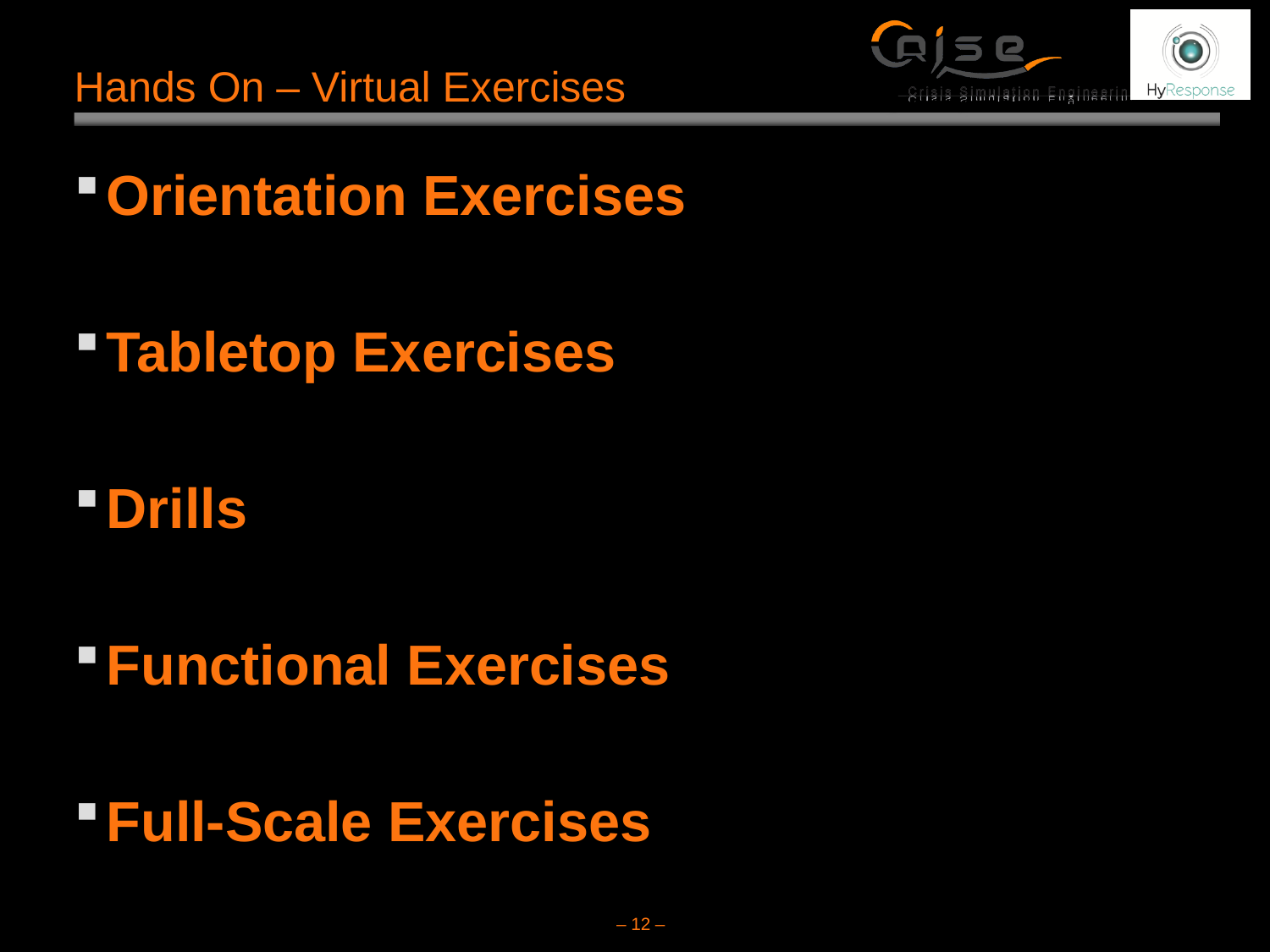

# Hands On – Virtual Exercises
Orientation Exercises

Tabletop Exercises

Drills

Functional Exercises

Full-Scale Exercises

– 12 –